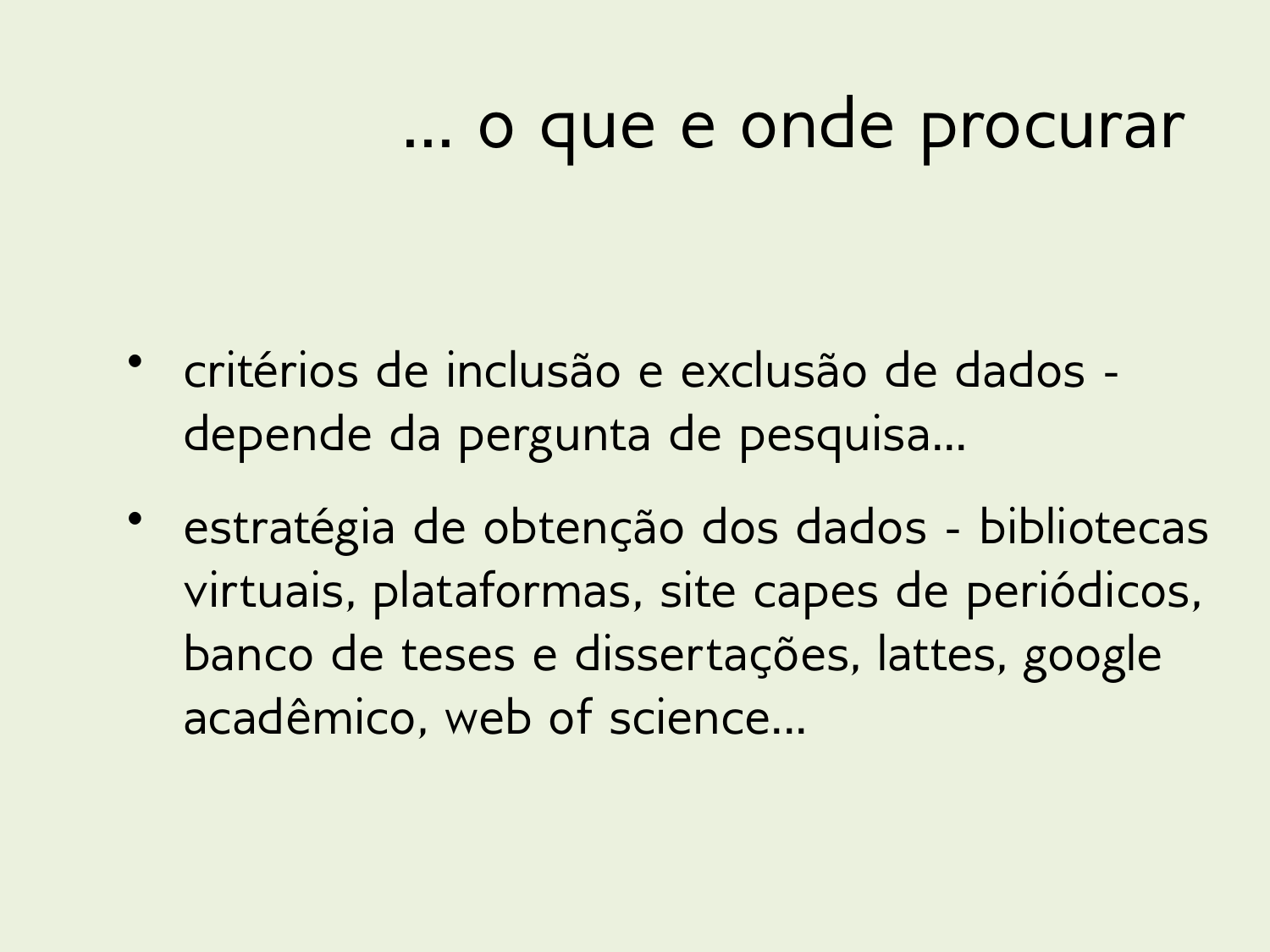

... o que e onde procurar
critérios de inclusão e exclusão de dados - depende da pergunta de pesquisa...
estratégia de obtenção dos dados - bibliotecas virtuais, plataformas, site capes de periódicos, banco de teses e dissertações, lattes, google acadêmico, web of science...